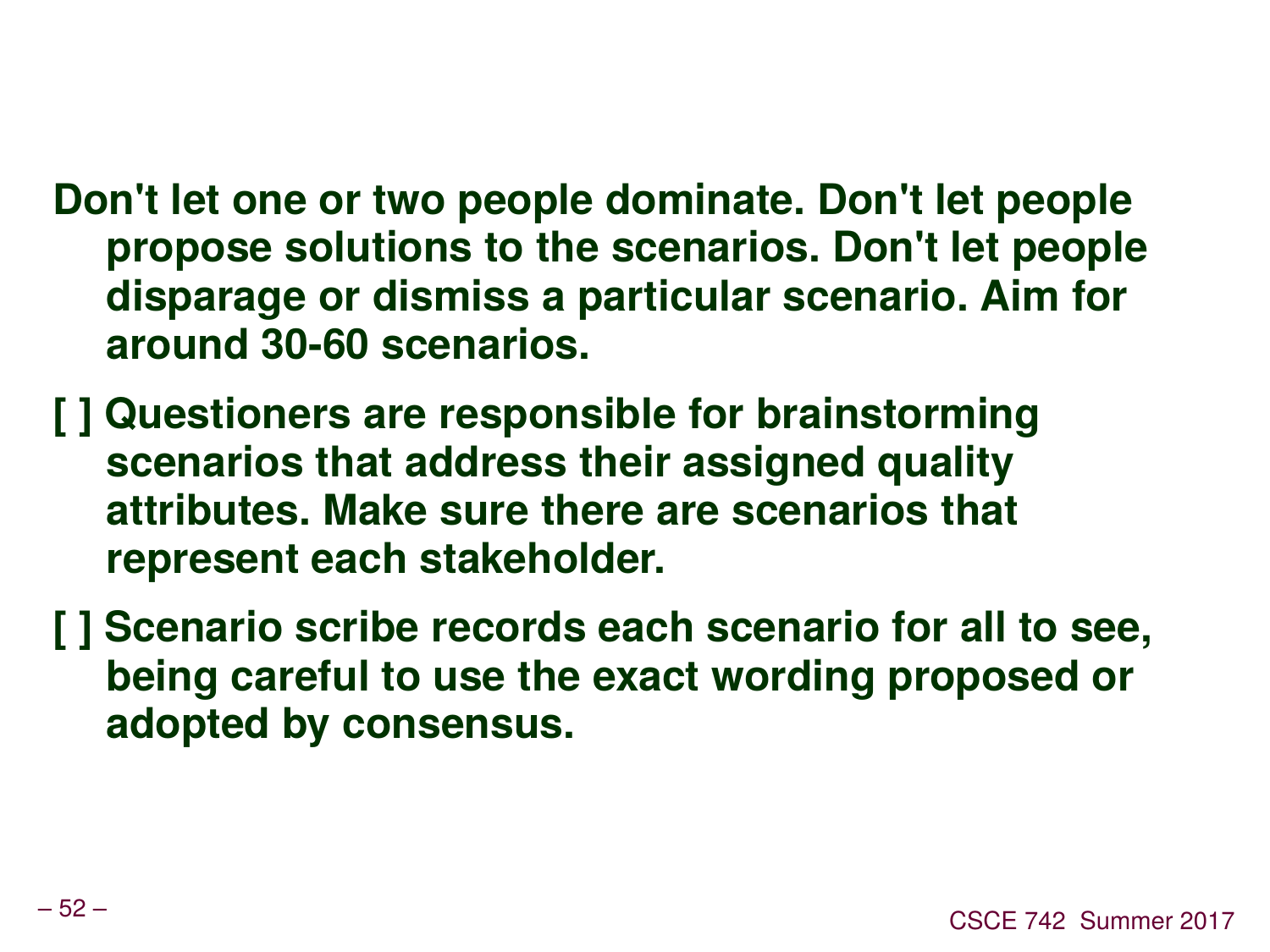

#
Don't let one or two people dominate. Don't let people propose solutions to the scenarios. Don't let people disparage or dismiss a particular scenario. Aim for around 30-60 scenarios.
[ ] Questioners are responsible for brainstorming scenarios that address their assigned quality attributes. Make sure there are scenarios that represent each stakeholder.
[ ] Scenario scribe records each scenario for all to see, being careful to use the exact wording proposed or adopted by consensus.